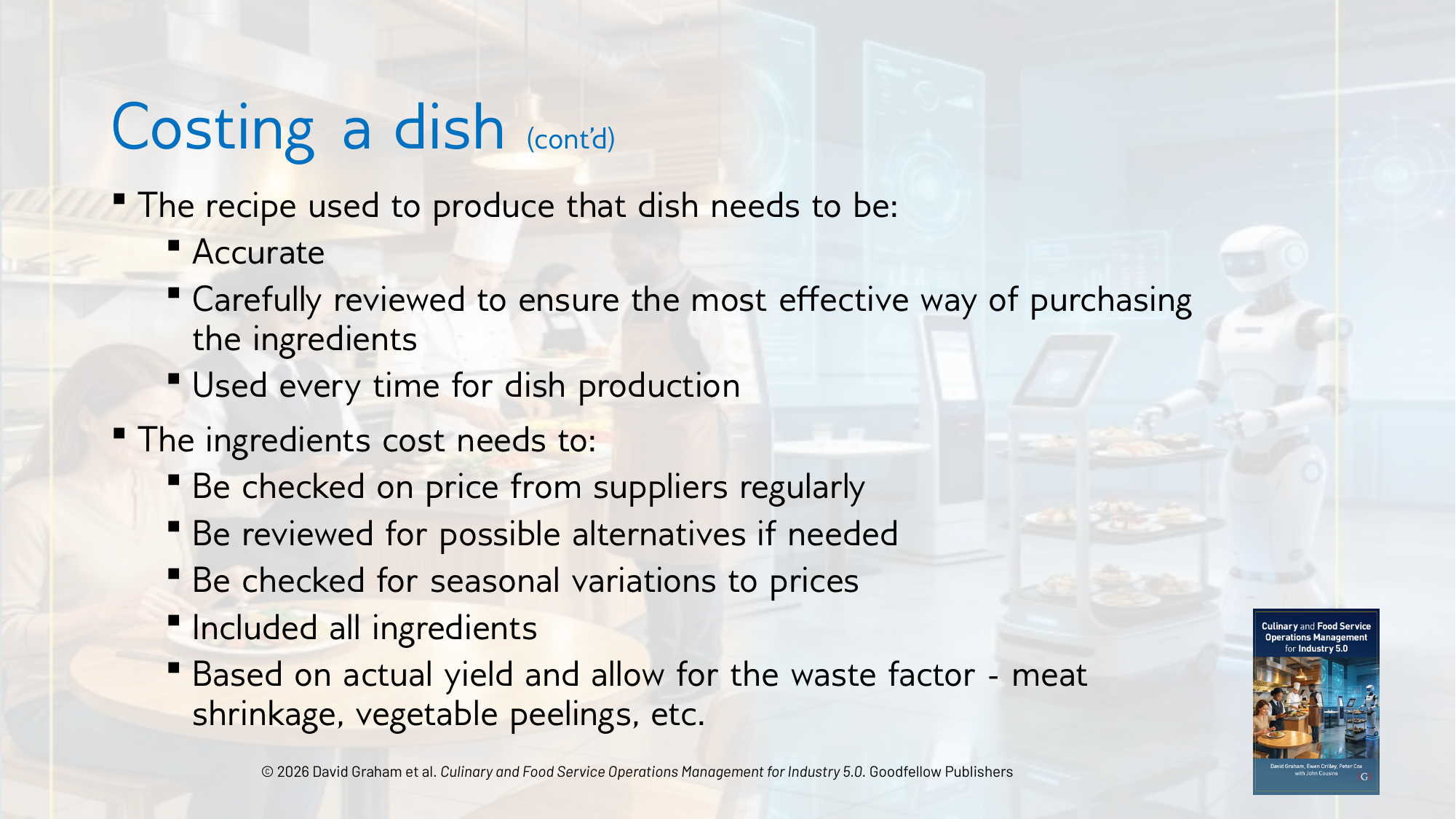

# Costing a dish (cont’d)
The recipe used to produce that dish needs to be:
Accurate
Carefully reviewed to ensure the most effective way of purchasing the ingredients
Used every time for dish production
The ingredients cost needs to:
Be checked on price from suppliers regularly
Be reviewed for possible alternatives if needed
Be checked for seasonal variations to prices
Included all ingredients
Based on actual yield and allow for the waste factor - meat shrinkage, vegetable peelings, etc.
© 2026 David Graham et al. Culinary and Food Service Operations Management for Industry 5.0. Goodfellow Publishers